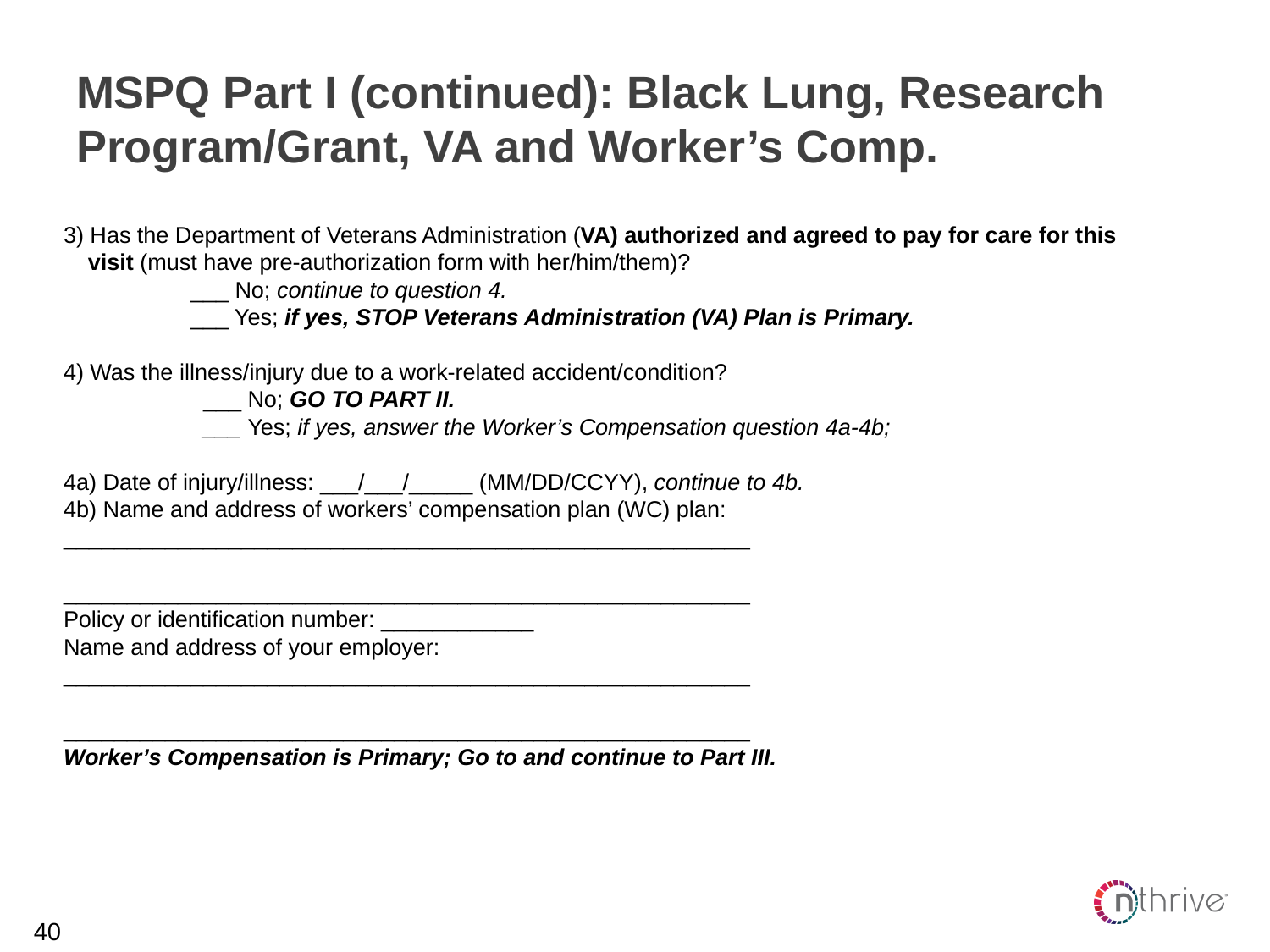

# MSPQ Part I (continued): Black Lung, Research Program/Grant, VA and Worker’s Comp.
3) Has the Department of Veterans Administration (VA) authorized and agreed to pay for care for this    	visit (must have pre-authorization form with her/him/them)?
        	___ No; continue to question 4.
        	___ Yes; if yes, STOP Veterans Administration (VA) Plan is Primary.

4) Was the illness/injury due to a work-related accident/condition?
       	  ___ No; GO TO PART II.
      	  ___ Yes; if yes, answer the Worker’s Compensation question 4a-4b;

4a) Date of injury/illness: ___/___/_____ (MM/DD/CCYY), continue to 4b.
4b) Name and address of workers’ compensation plan (WC) plan:
______________________________________________________

______________________________________________________
Policy or identification number: ____________
Name and address of your employer:
______________________________________________________

______________________________________________________
Worker’s Compensation is Primary; Go to and continue to Part III.